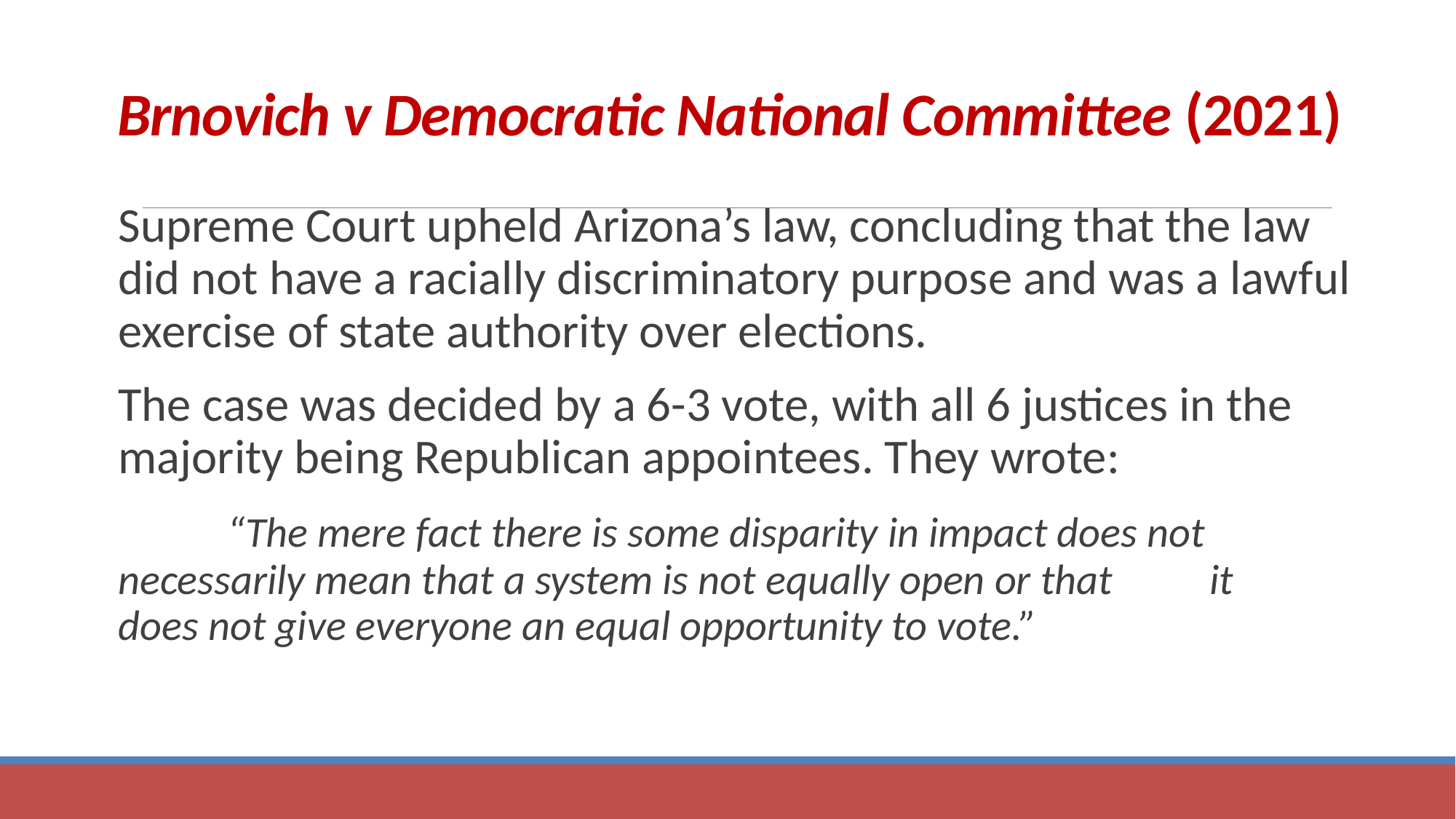

# Brnovich v Democratic National Committee (2021)
Supreme Court upheld Arizona’s law, concluding that the law did not have a racially discriminatory purpose and was a lawful exercise of state authority over elections.
The case was decided by a 6-3 vote, with all 6 justices in the majority being Republican appointees. They wrote:
	“The mere fact there is some disparity in impact does not 	necessarily mean that a system is not equally open or that 	it 	does not give everyone an equal opportunity to vote.”